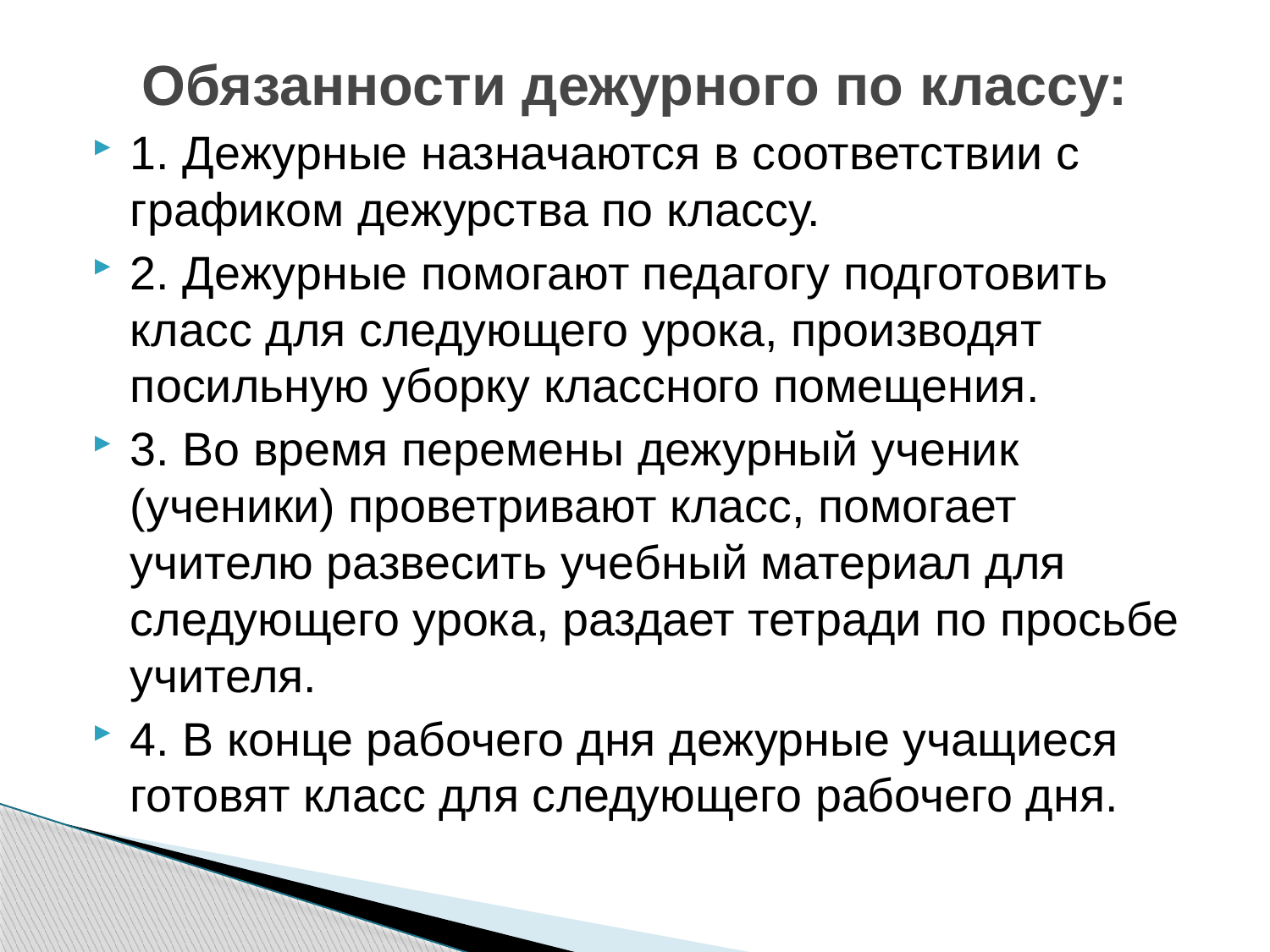

# Обязанности дежурного по классу:
1. Дежурные назначаются в соответствии с графиком дежурства по классу.
2. Дежурные помогают педагогу подготовить класс для следующего урока, производят посильную уборку классного помещения.
3. Во время перемены дежурный ученик (ученики) проветривают класс, помогает учителю развесить учебный материал для следующего урока, раздает тетради по просьбе учителя.
4. В конце рабочего дня дежурные учащиеся готовят класс для следующего рабочего дня.